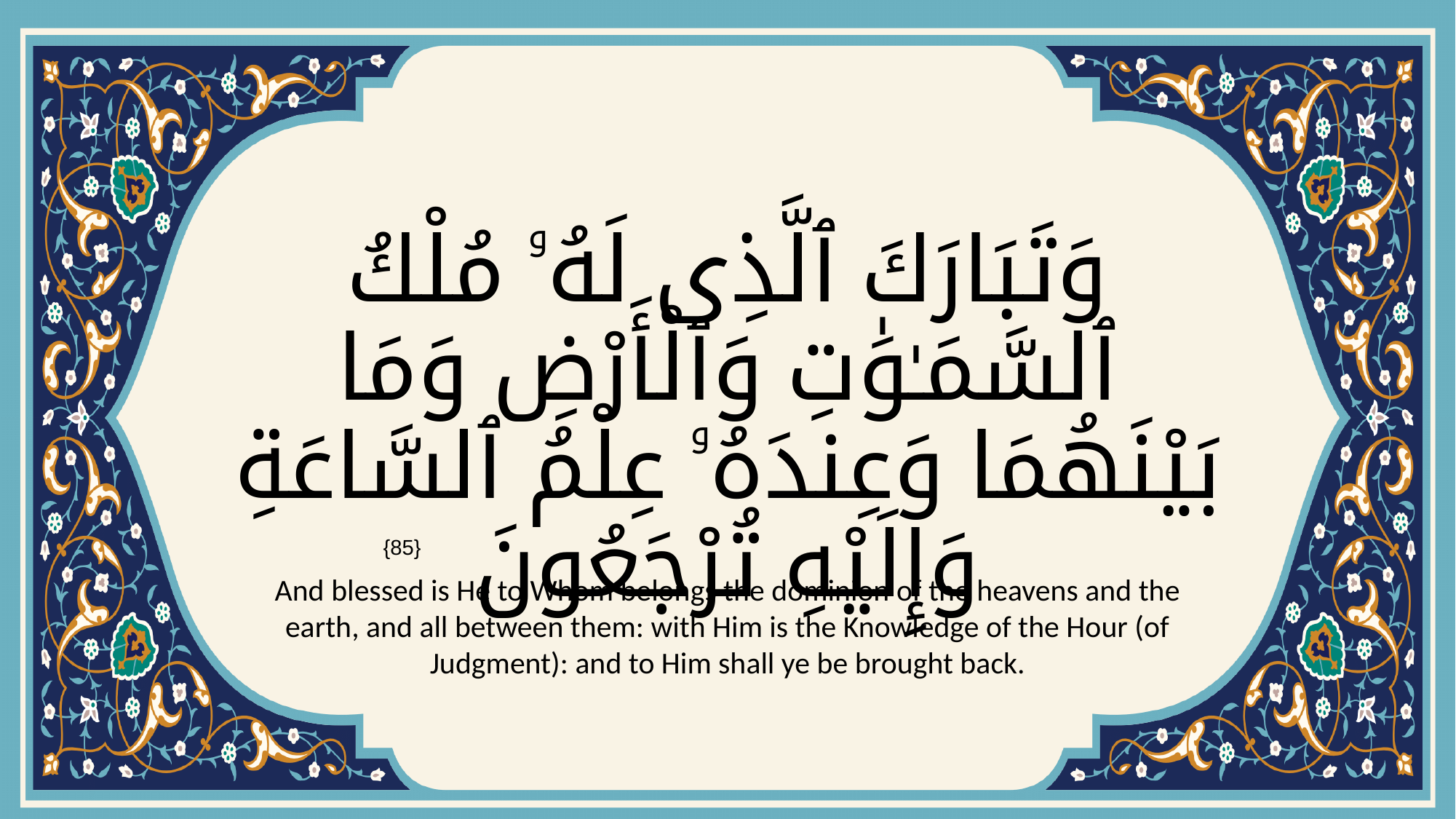

# وَتَبَارَكَ ٱلَّذِى لَهُۥ مُلْكُ ٱلسَّمَـٰوَٰتِ وَٱلْأَرْضِ وَمَا بَيْنَهُمَا وَعِندَهُۥ عِلْمُ ٱلسَّاعَةِ وَإِلَيْهِ تُرْجَعُونَ
{85}
And blessed is He to Whom belongs the dominion of the heavens and the earth, and all between them: with Him is the Knowledge of the Hour (of Judgment): and to Him shall ye be brought back.